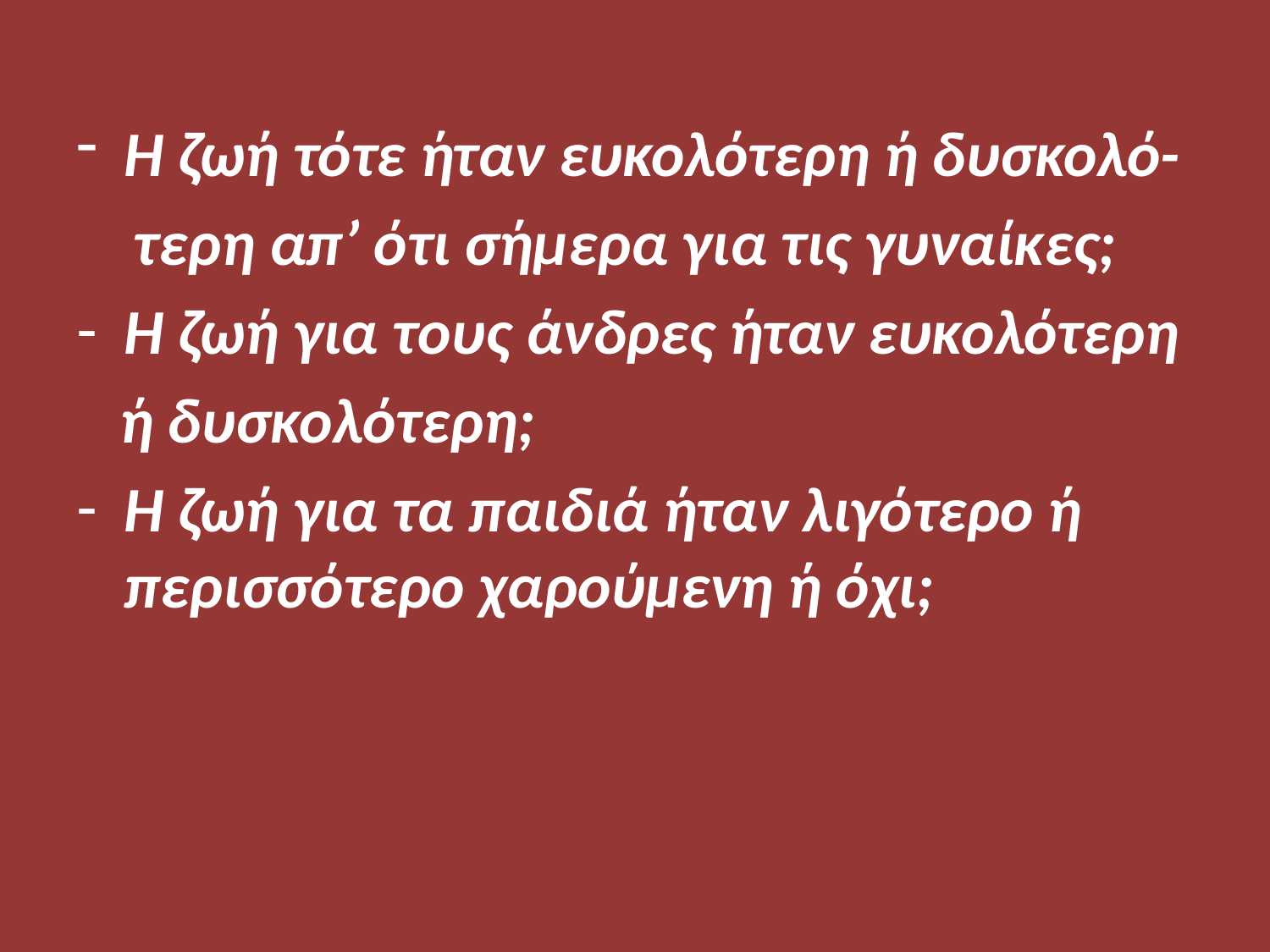

#
Η ζωή τότε ήταν ευκολότερη ή δυσκολό-
    τερη απ’ ότι σήμερα για τις γυναίκες;
Η ζωή για τους άνδρες ήταν ευκολότερη
   ή δυσκολότερη;
Η ζωή για τα παιδιά ήταν λιγότερο ή περισσότερο χαρούμενη ή όχι;